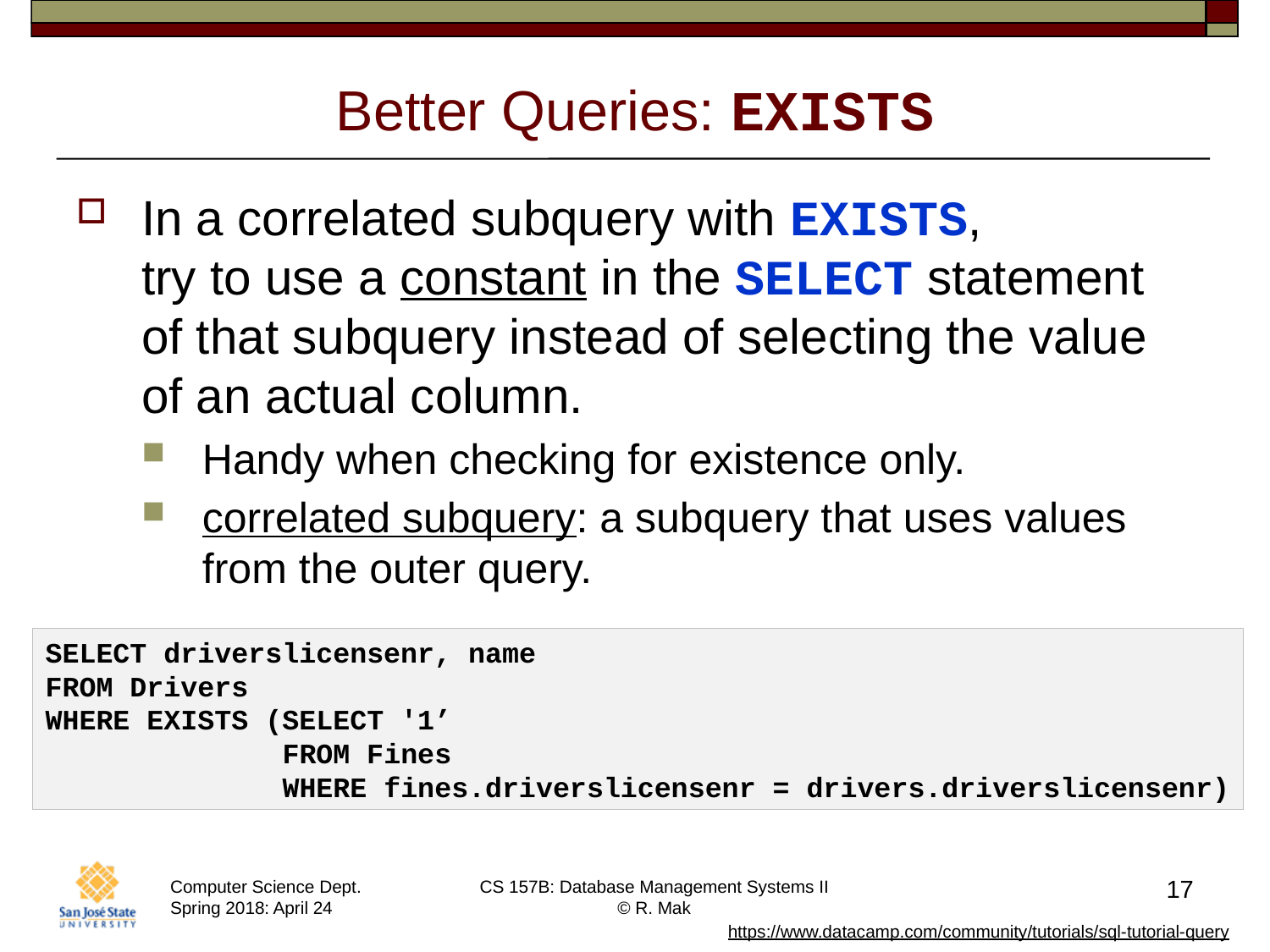

# Better Queries: EXISTS
In a correlated subquery with EXISTS,
try to use a constant in the SELECT statement of that subquery instead of selecting the value of an actual column.
Handy when checking for existence only.
correlated subquery: a subquery that uses values from the outer query.
SELECT driverslicensenr, name
FROM Drivers
WHERE EXISTS (SELECT '1’
              FROM Fines
              WHERE fines.driverslicensenr = drivers.driverslicensenr)
17
https://www.datacamp.com/community/tutorials/sql-tutorial-query